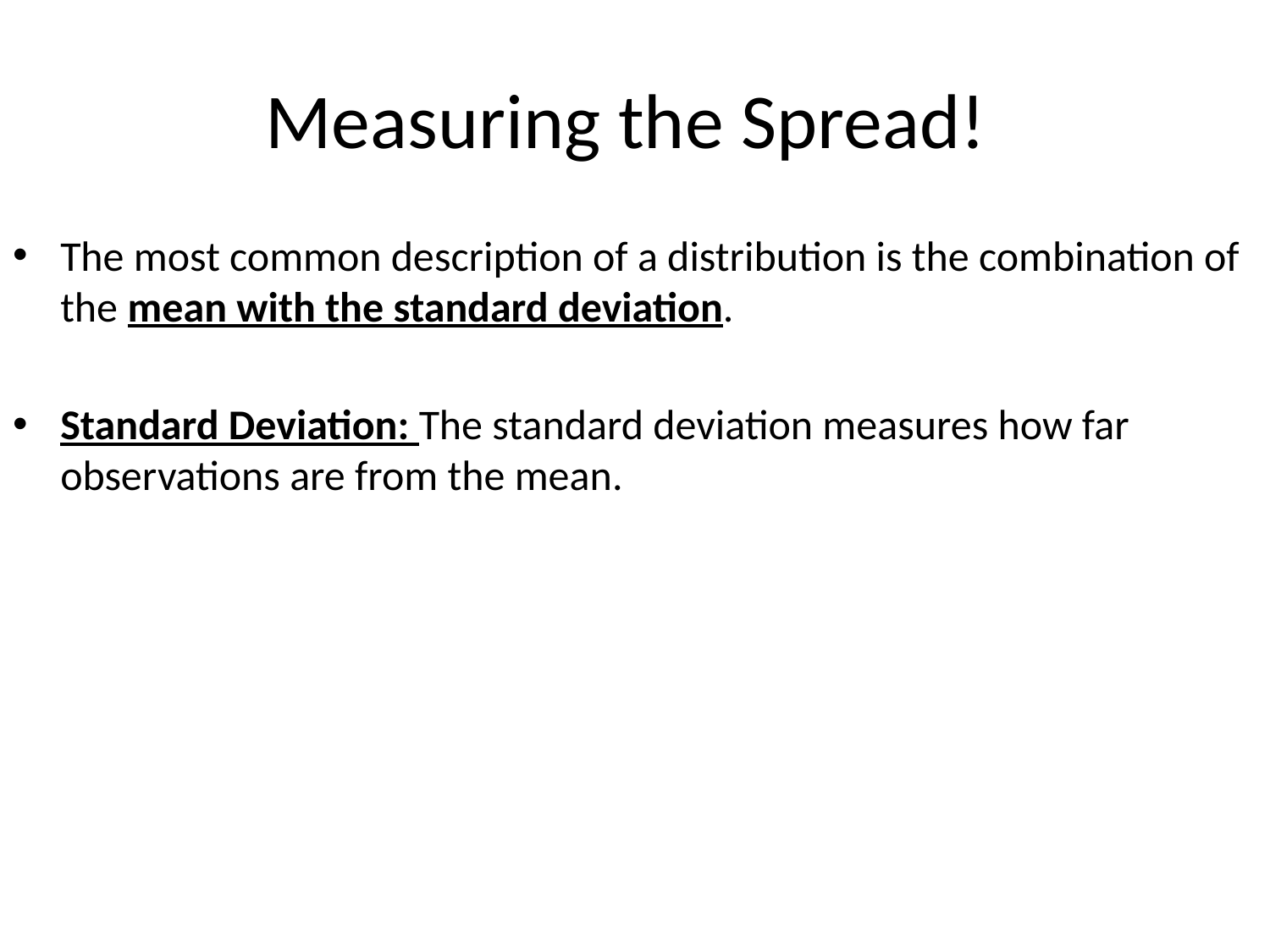

# Measuring the Spread!
The most common description of a distribution is the combination of the mean with the standard deviation.

Standard Deviation: The standard deviation measures how far observations are from the mean.